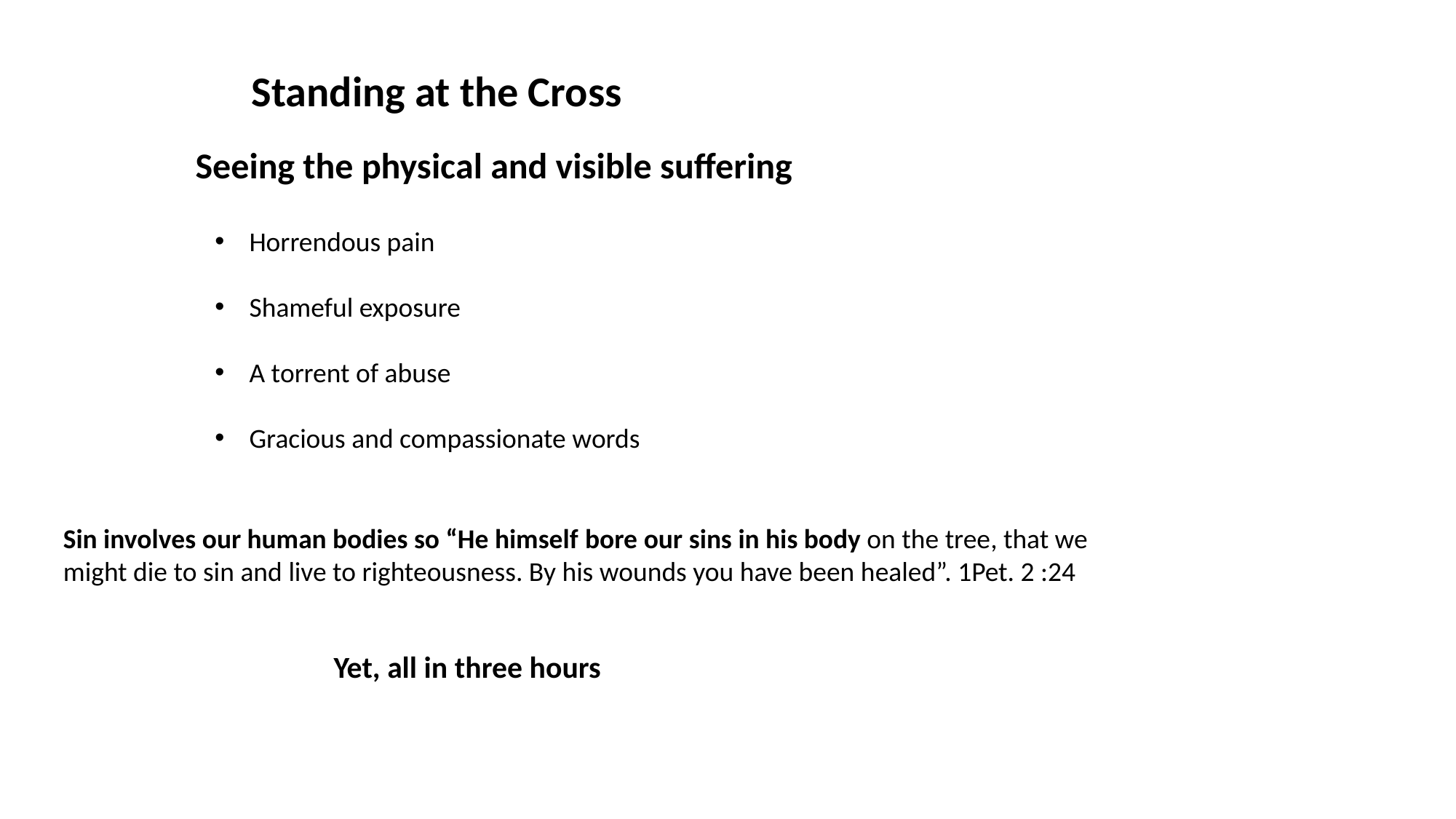

Standing at the Cross

Seeing the physical and visible suffering
Horrendous pain

Shameful exposure

A torrent of abuse

Gracious and compassionate words
Sin involves our human bodies so “He himself bore our sins in his body on the tree, that we
might die to sin and live to righteousness. By his wounds you have been healed”. 1Pet. 2 :24

Yet, all in three hours